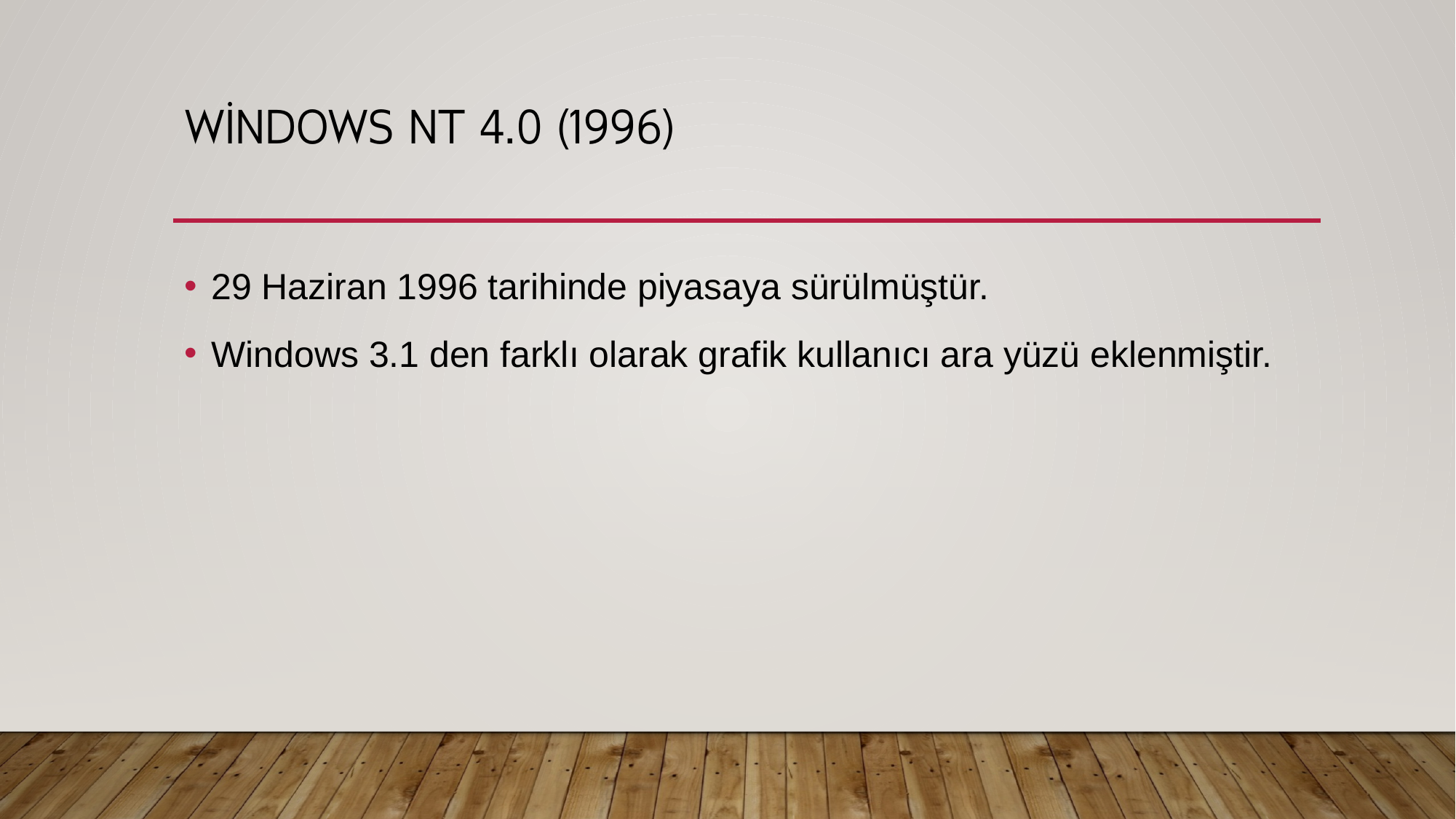

# Windows NT 4.0 (1996)
29 Haziran 1996 tarihinde piyasaya sürülmüştür.
Windows 3.1 den farklı olarak grafik kullanıcı ara yüzü eklenmiştir.